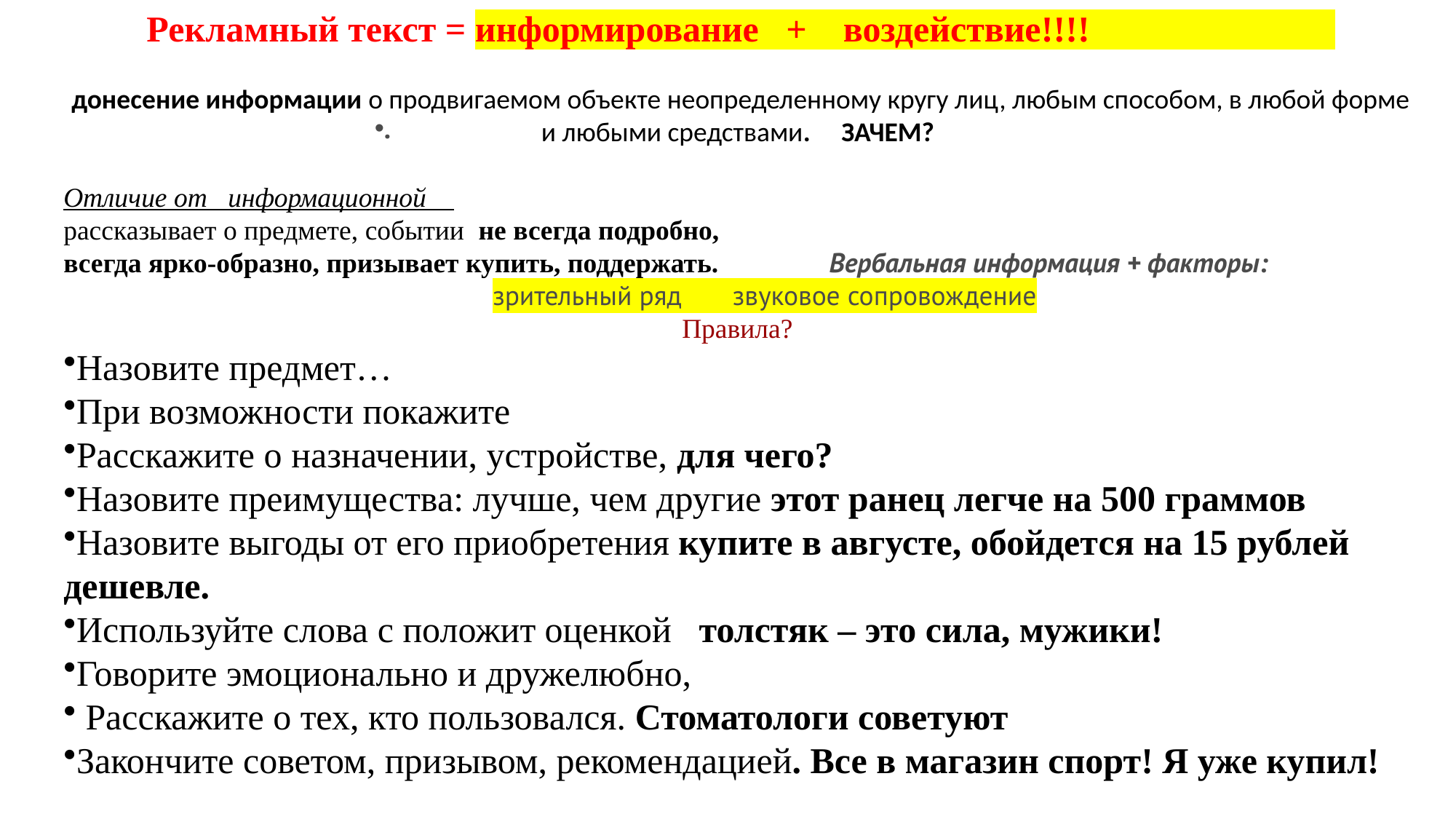

Рекламный текст = информирование   +    воздействие!!!!

донесение информации о продвигаемом объекте неопределенному кругу лиц, любым способом, в любой форме и любыми средствами.     ЗАЧЕМ?

Отличие от   информационной
рассказывает о предмете, событии  не всегда подробно,
всегда ярко-образно, призывает купить, поддержать.                Вербальная информация + факторы:
                                                           зрительный ряд       звуковое сопровождение
Правила?
Назовите предмет…
При возможности покажите
Расскажите о назначении, устройстве, для чего?
Назовите преимущества: лучше, чем другие этот ранец легче на 500 граммов
Назовите выгоды от его приобретения купите в августе, обойдется на 15 рублей дешевле.
Используйте слова с положит оценкой   толстяк – это сила, мужики!
Говорите эмоционально и дружелюбно,
 Расскажите о тех, кто пользовался. Стоматологи советуют
Закончите советом, призывом, рекомендацией. Все в магазин спорт! Я уже купил!
.